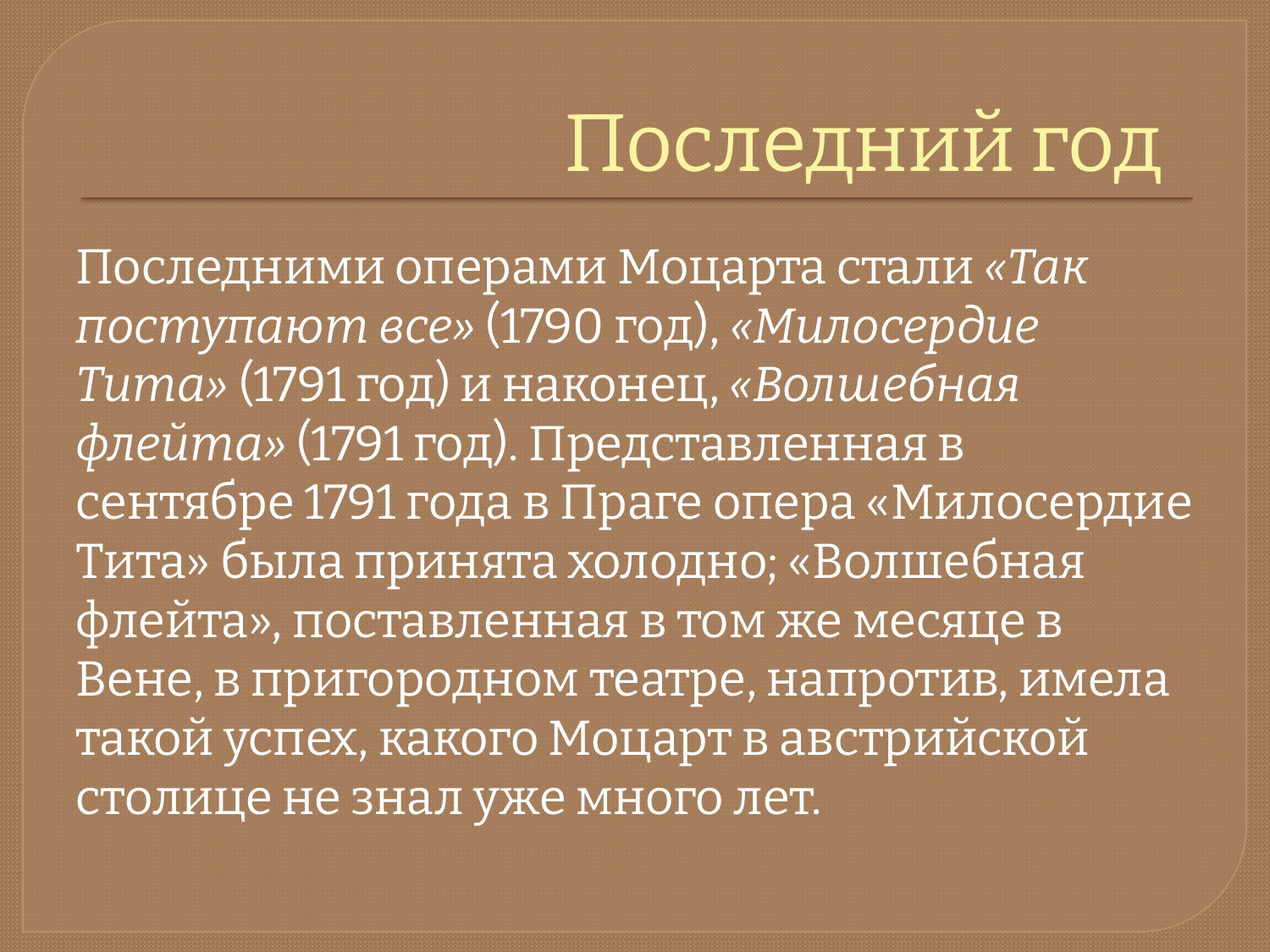

# Последний год
Последними операми Моцарта стали «Так поступают все» (1790 год), «Милосердие Тита» (1791 год) и наконец, «Волшебная флейта» (1791 год). Представленная в сентябре 1791 года в Праге опера «Милосердие Тита» была принята холодно; «Волшебная флейта», поставленная в том же месяце в Вене, в пригородном театре, напротив, имела такой успех, какого Моцарт в австрийской столице не знал уже много лет.